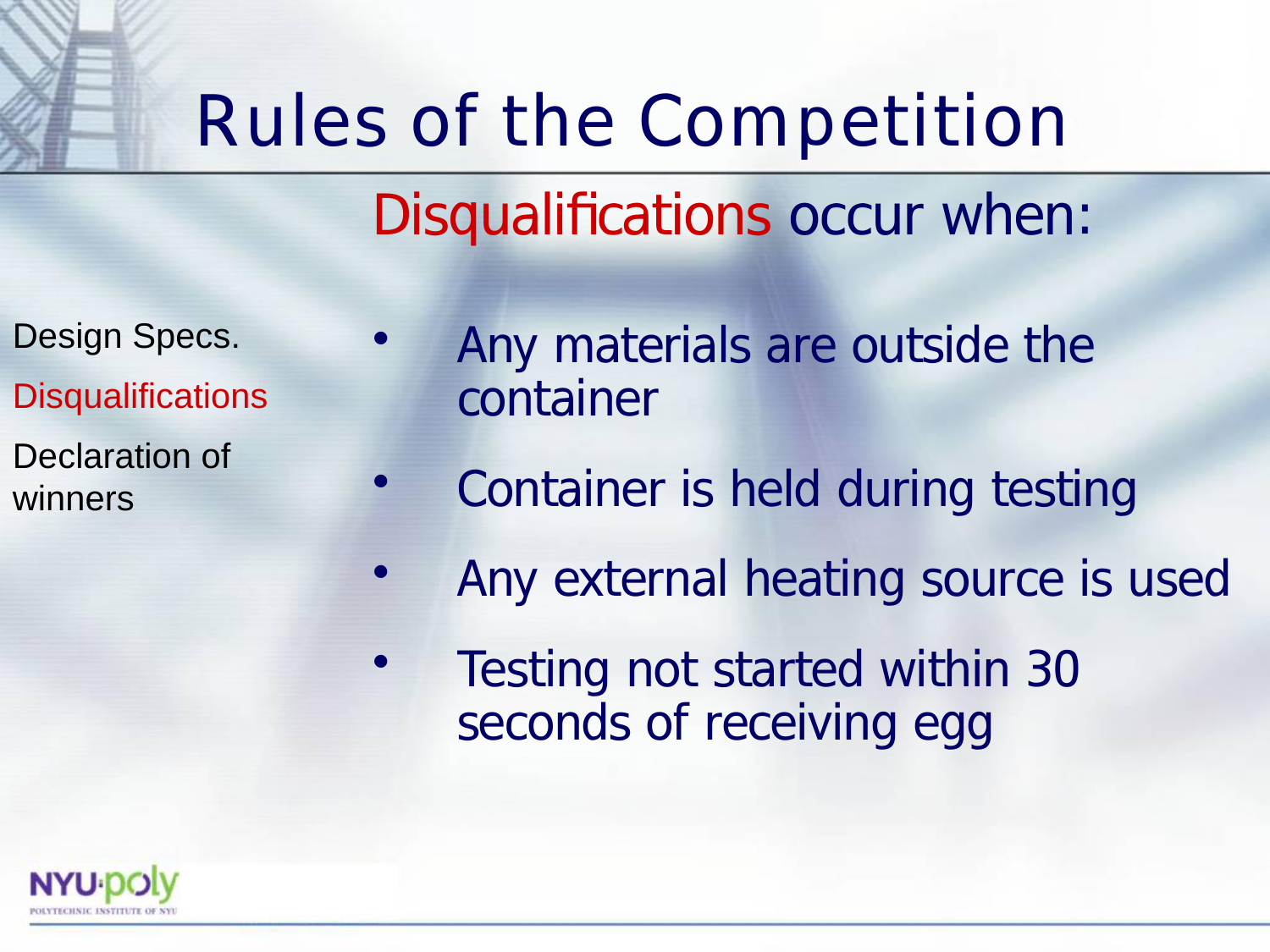

# Rules of the Competition
Disqualifications occur when:

Any materials are outside the container

Container is held during testing

Any external heating source is used

Testing not started within 30 seconds of receiving egg
Design Specs.
Disqualifications
Declaration of winners